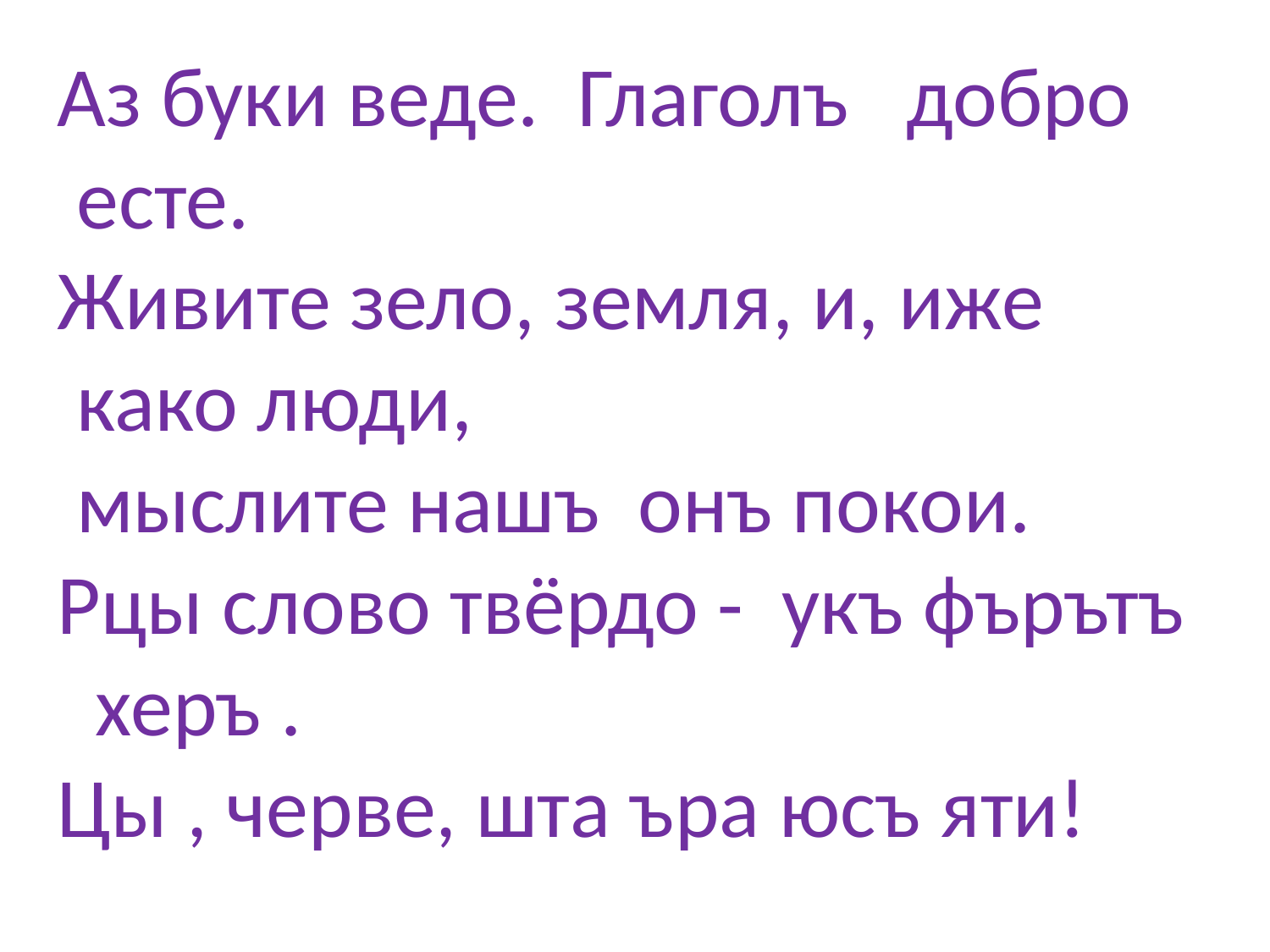

Аз буки веде.  Глаголъ   добро
 есте.
Живите зело, земля, и, иже
 како люди,
 мыслите нашъ  онъ покои.
Рцы слово твёрдо -  укъ фърътъ
  херъ .
Цы , черве, шта ъра юсъ яти!